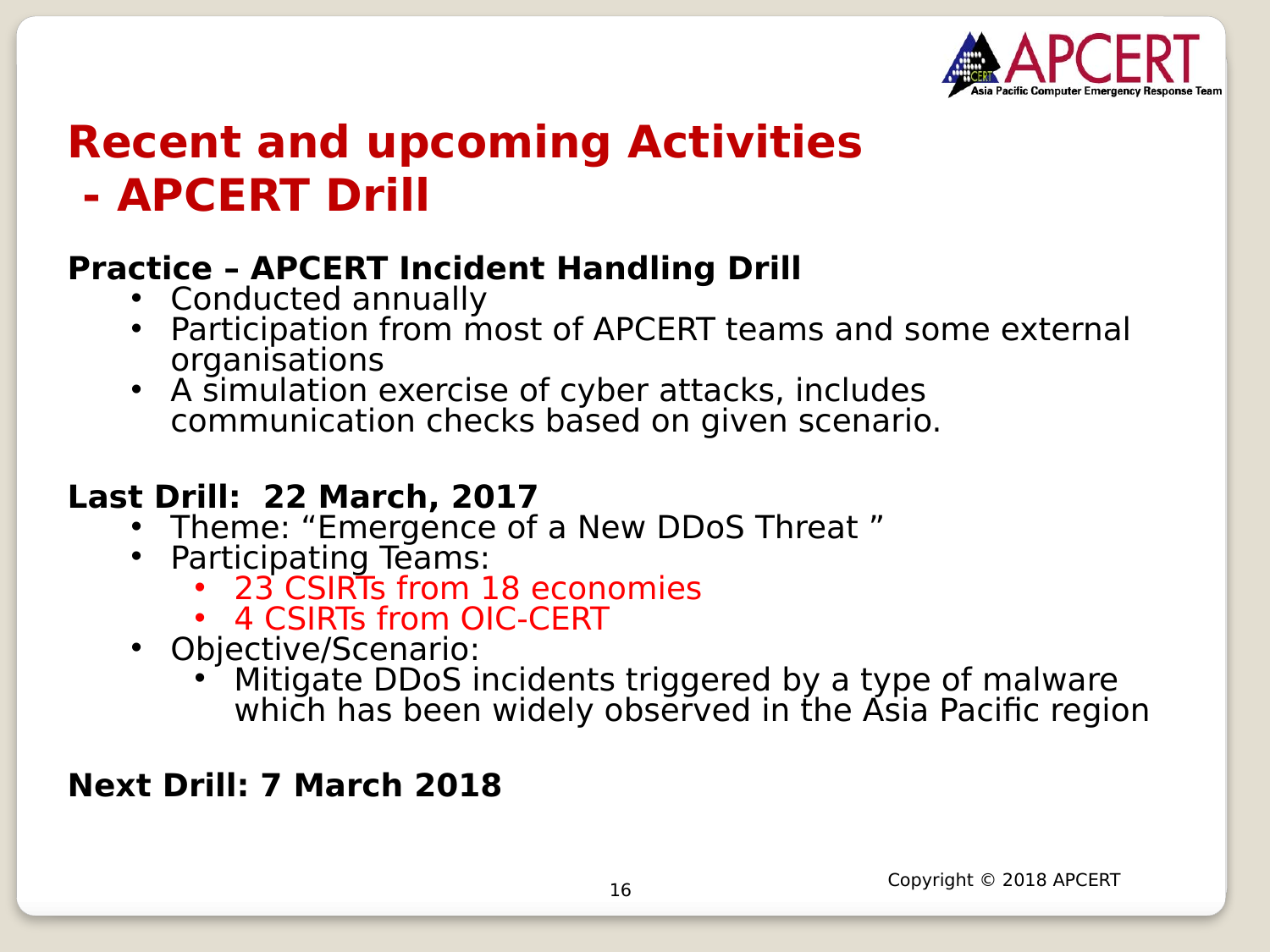

# Recent and upcoming Activities - APCERT Drill
Practice – APCERT Incident Handling Drill
Conducted annually
Participation from most of APCERT teams and some external organisations
A simulation exercise of cyber attacks, includes communication checks based on given scenario.

Last Drill:  22 March, 2017
Theme: “Emergence of a New DDoS Threat ”
Participating Teams:
23 CSIRTs from 18 economies
4 CSIRTs from OIC-CERT
Objective/Scenario:
Mitigate DDoS incidents triggered by a type of malware which has been widely observed in the Asia Pacific region

Next Drill: 7 March 2018
Copyright © 2018 APCERT
16